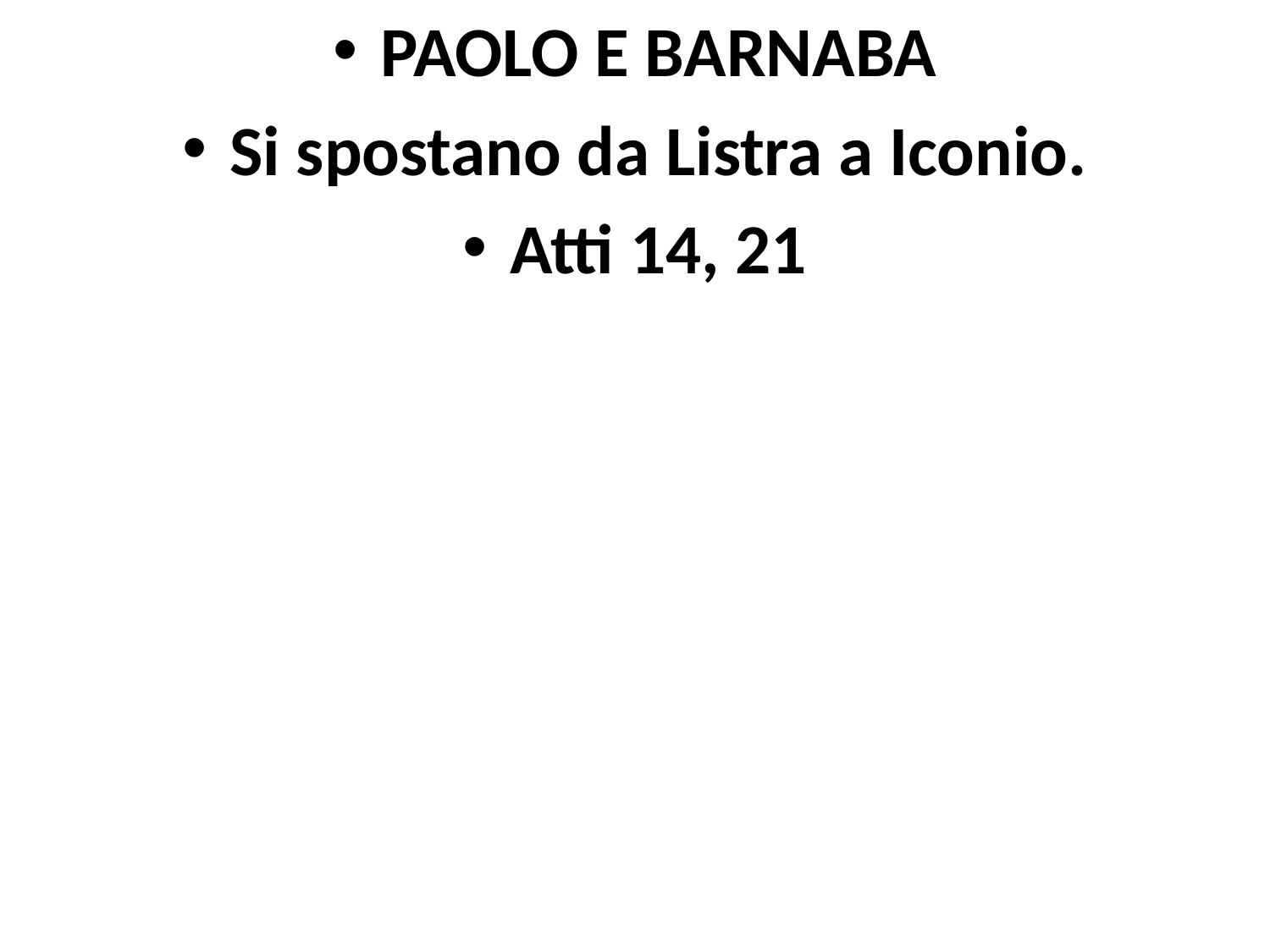

PAOLO E BARNABA
Si spostano da Listra a Iconio.
Atti 14, 21
#